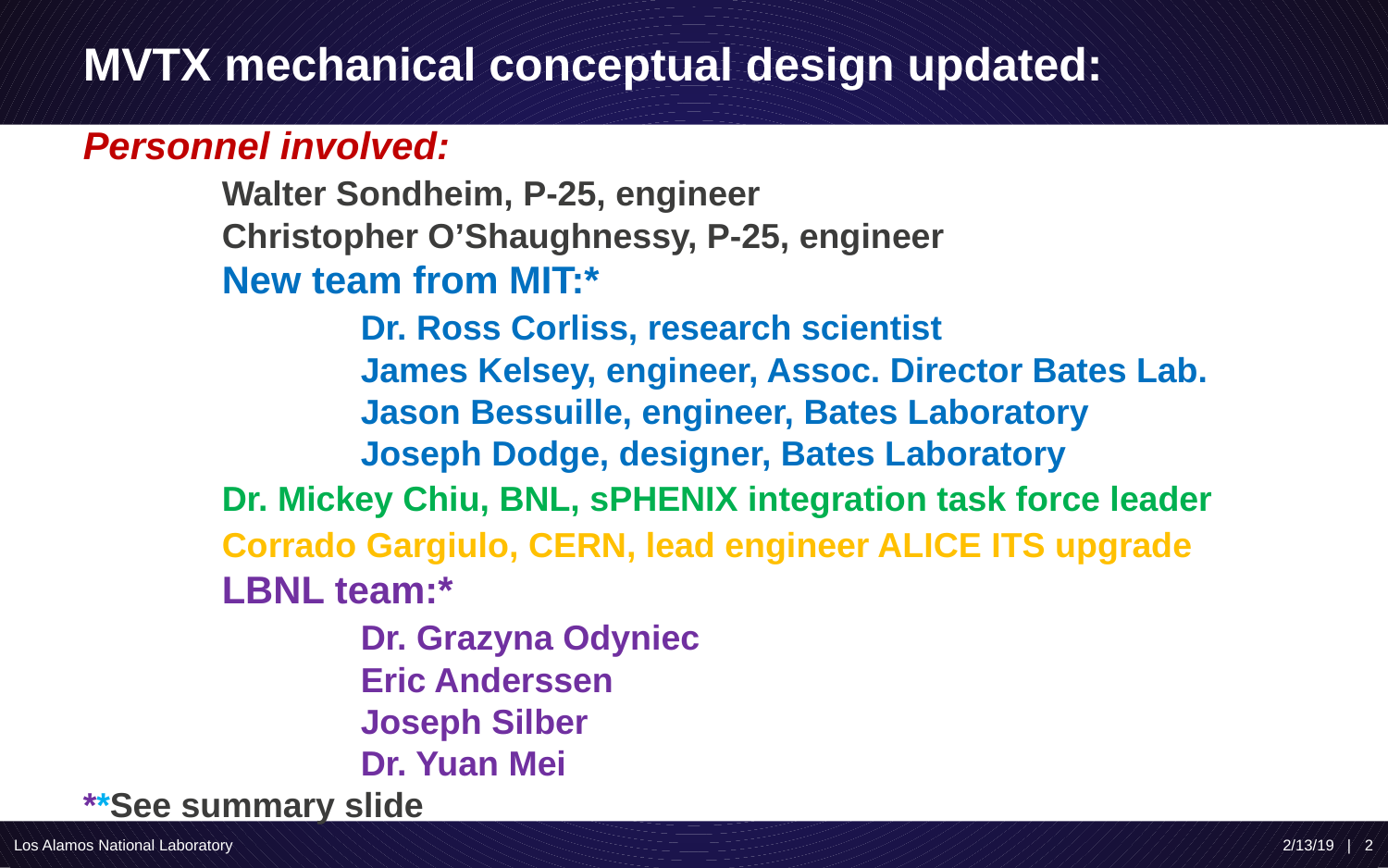

# MVTX mechanical conceptual design updated:
Personnel involved:
	Walter Sondheim, P-25, engineer
	Christopher O’Shaughnessy, P-25, engineer
	New team from MIT:*
		Dr. Ross Corliss, research scientist
		James Kelsey, engineer, Assoc. Director Bates Lab.
		Jason Bessuille, engineer, Bates Laboratory
		Joseph Dodge, designer, Bates Laboratory
	Dr. Mickey Chiu, BNL, sPHENIX integration task force leader
	Corrado Gargiulo, CERN, lead engineer ALICE ITS upgrade
	LBNL team:*
		Dr. Grazyna Odyniec
		Eric Anderssen
		Joseph Silber
		Dr. Yuan Mei
**See summary slide

Los Alamos National Laboratory
2/13/19   |   2